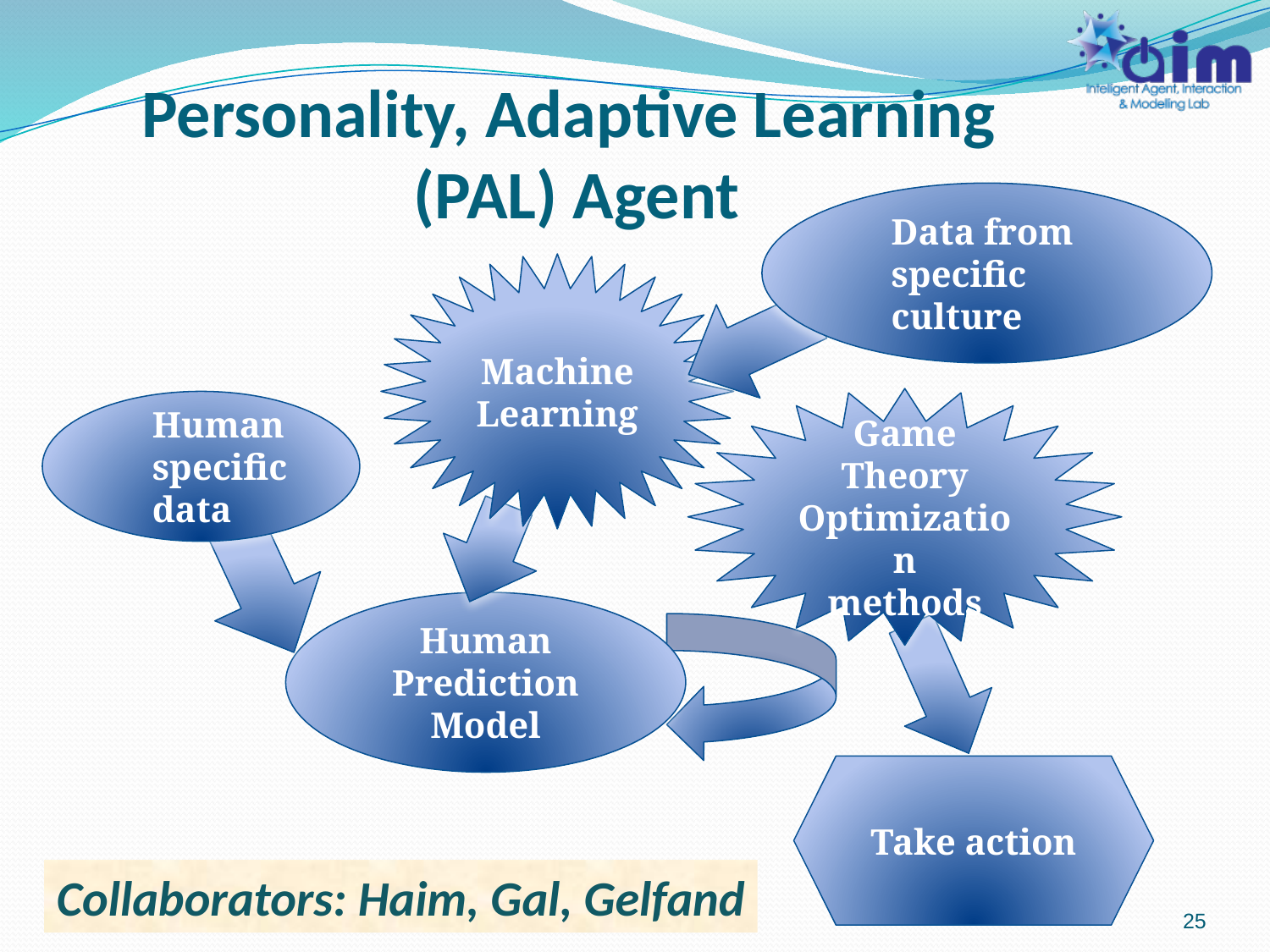

# Personality, Adaptive Learning (PAL) Agent
Data from specific  culture
Machine Learning

Game Theory Optimization
methods
Human specific data

Human Prediction Model

Take action
Collaborators: Haim, Gal, Gelfand
25